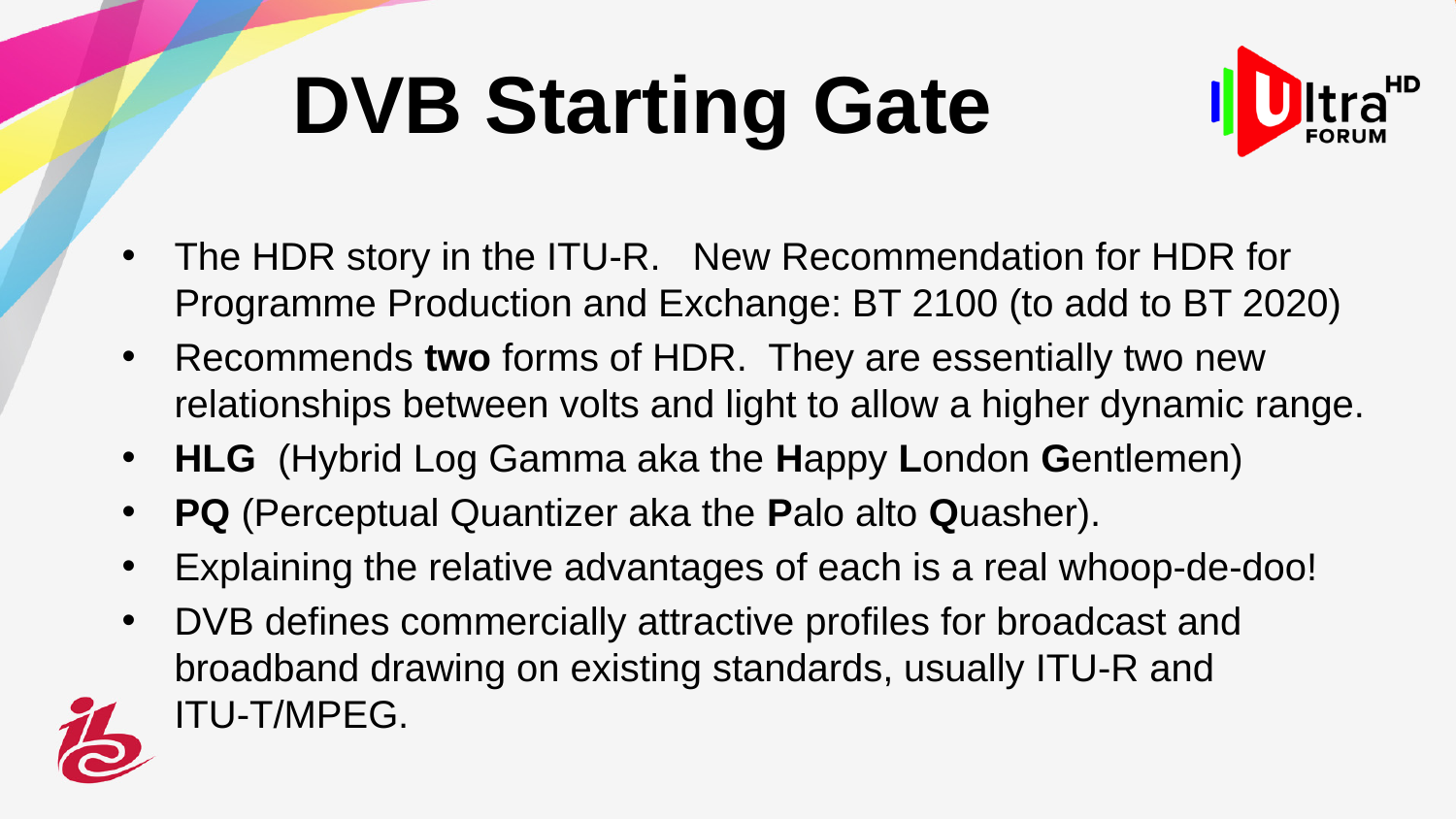

# DVB Starting Gate
The HDR story in the ITU-R.   New Recommendation for HDR for Programme Production and Exchange: BT 2100 (to add to BT 2020)
Recommends two forms of HDR.  They are essentially two new relationships between volts and light to allow a higher dynamic range.
HLG  (Hybrid Log Gamma aka the Happy London Gentlemen)
PQ (Perceptual Quantizer aka the Palo alto Quasher).
Explaining the relative advantages of each is a real whoop-de-doo!
DVB defines commercially attractive profiles for broadcast and broadband drawing on existing standards, usually ITU-R and ITU-T/MPEG.